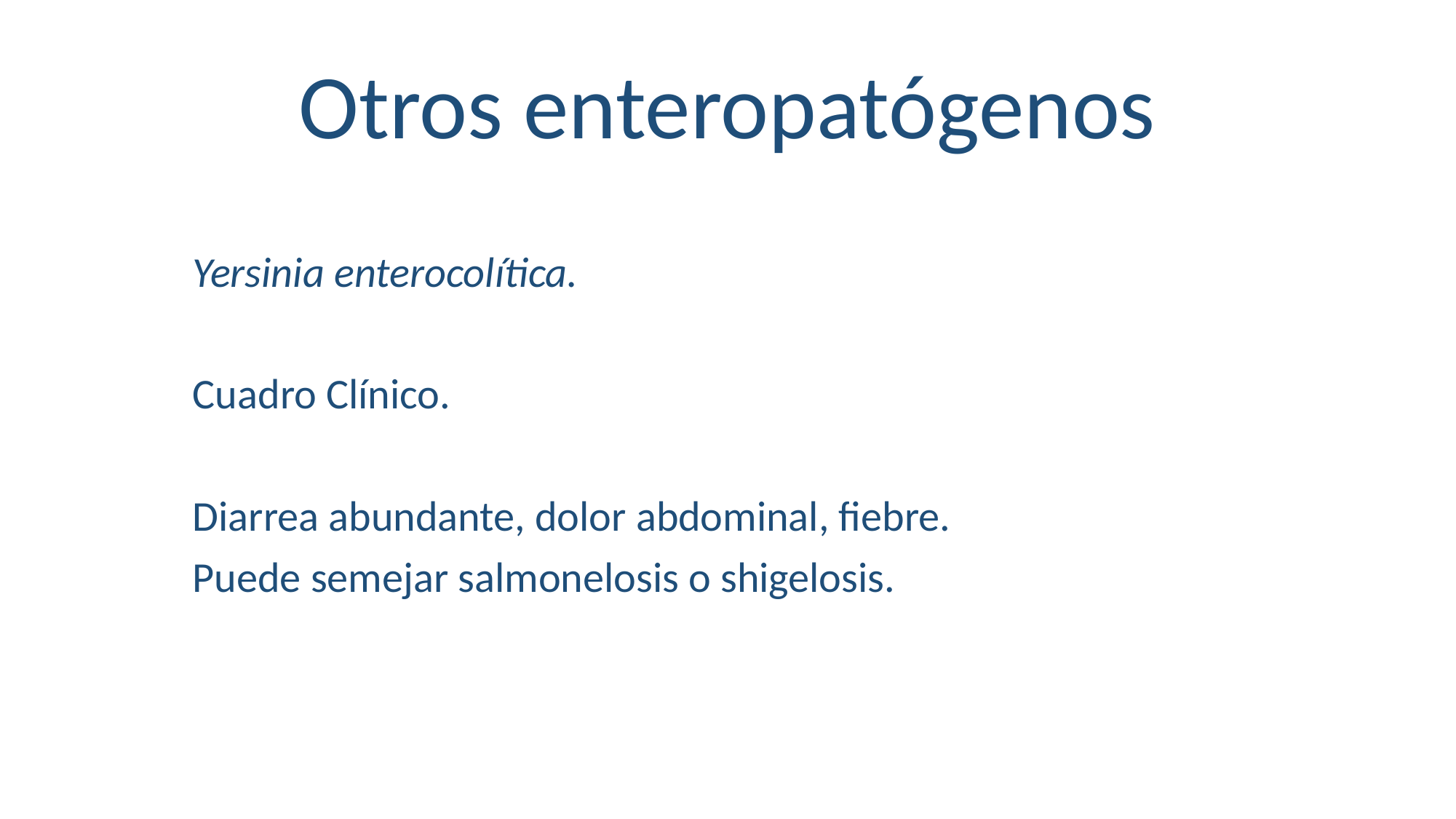

# Otros enteropatógenos
Yersinia enterocolítica.

Cuadro Clínico.

Diarrea abundante, dolor abdominal, fiebre.
Puede semejar salmonelosis o shigelosis.